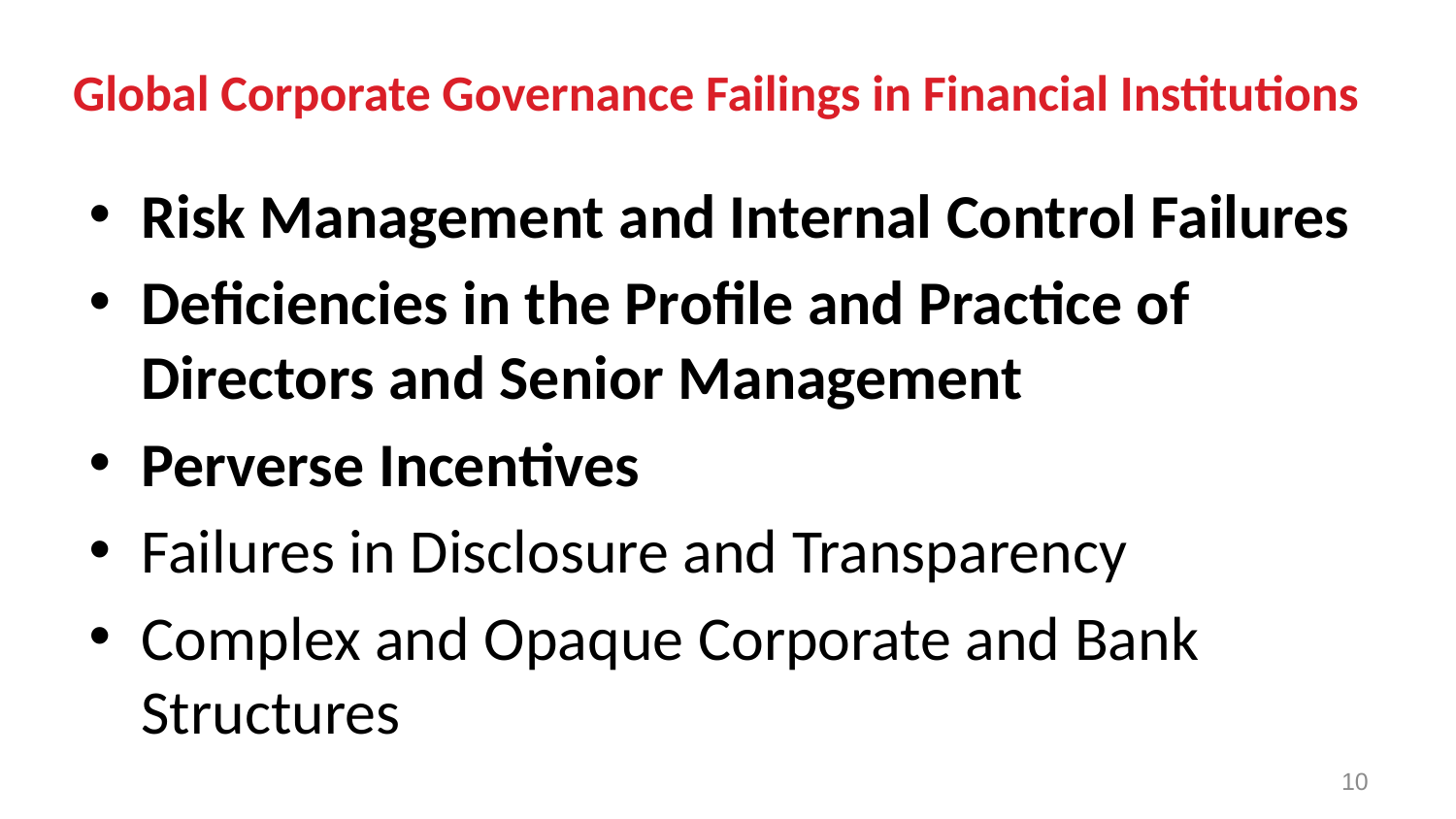

# Global Corporate Governance Failings in Financial Institutions
Risk Management and Internal Control Failures
Deficiencies in the Profile and Practice of Directors and Senior Management
Perverse Incentives
Failures in Disclosure and Transparency
Complex and Opaque Corporate and Bank Structures
10